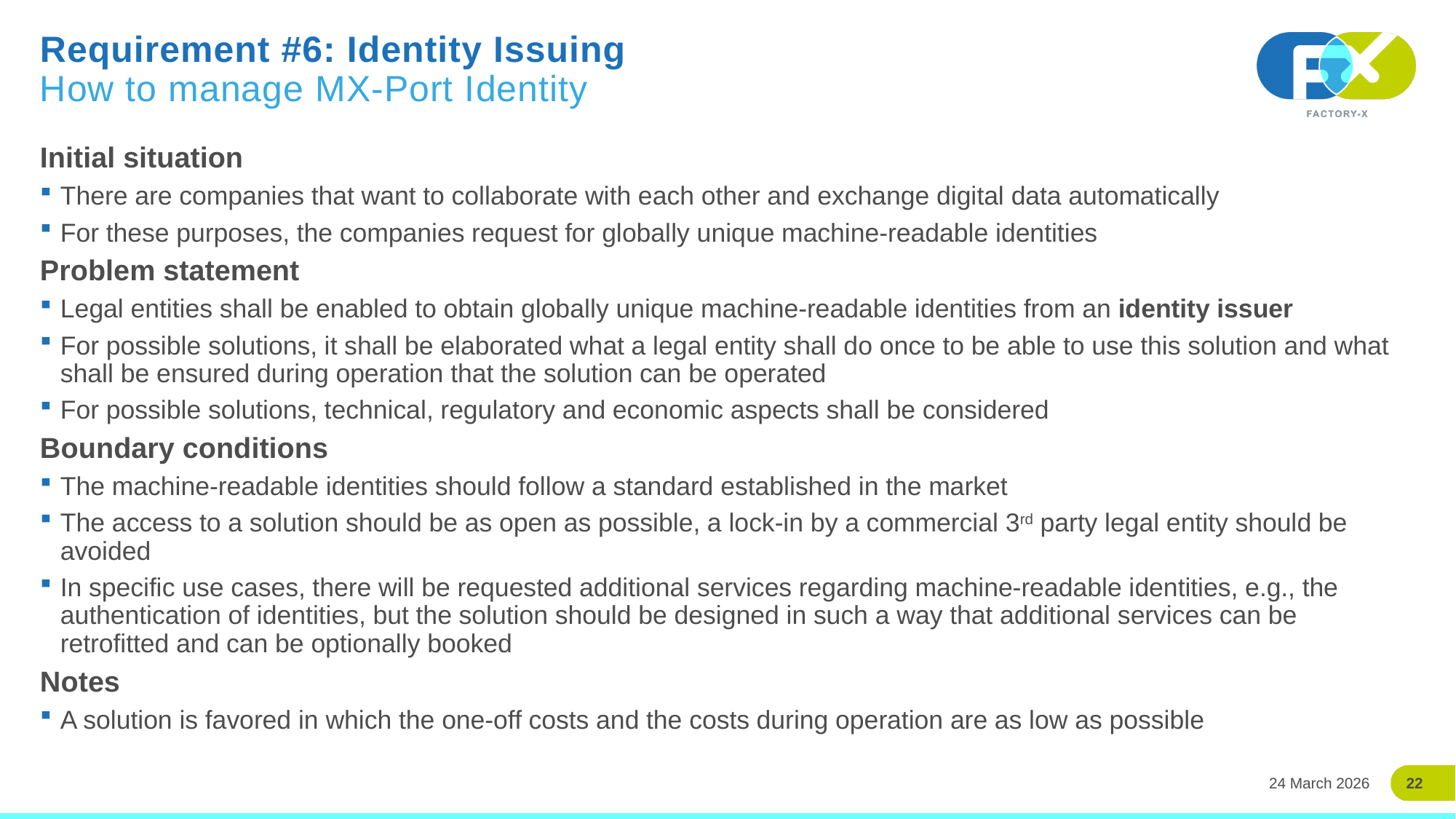

# Requirement #6: Identity Issuing How to manage MX-Port Identity
Initial situation
There are companies that want to collaborate with each other and exchange digital data automatically
For these purposes, the companies request for globally unique machine-readable identities
Problem statement
Legal entities shall be enabled to obtain globally unique machine-readable identities from an identity issuer
For possible solutions, it shall be elaborated what a legal entity shall do once to be able to use this solution and what shall be ensured during operation that the solution can be operated
For possible solutions, technical, regulatory and economic aspects shall be considered
Boundary conditions
The machine-readable identities should follow a standard established in the market
The access to a solution should be as open as possible, a lock-in by a commercial 3rd party legal entity should be avoided
In specific use cases, there will be requested additional services regarding machine-readable identities, e.g., the authentication of identities, but the solution should be designed in such a way that additional services can be retrofitted and can be optionally booked
Notes
A solution is favored in which the one-off costs and the costs during operation are as low as possible
22
24 March 2026